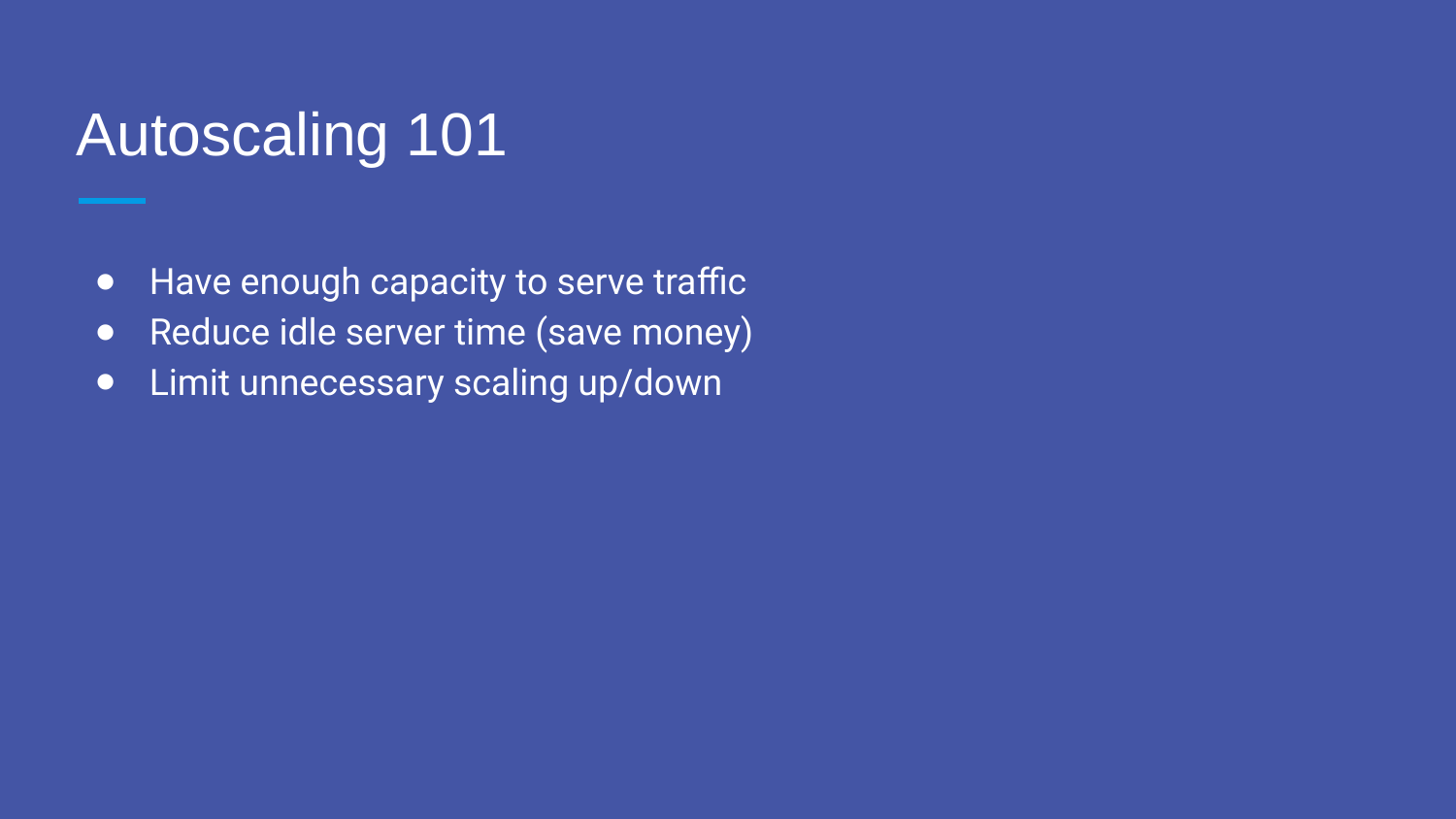

# Autoscaling 101
Have enough capacity to serve traffic
Reduce idle server time (save money)
Limit unnecessary scaling up/down